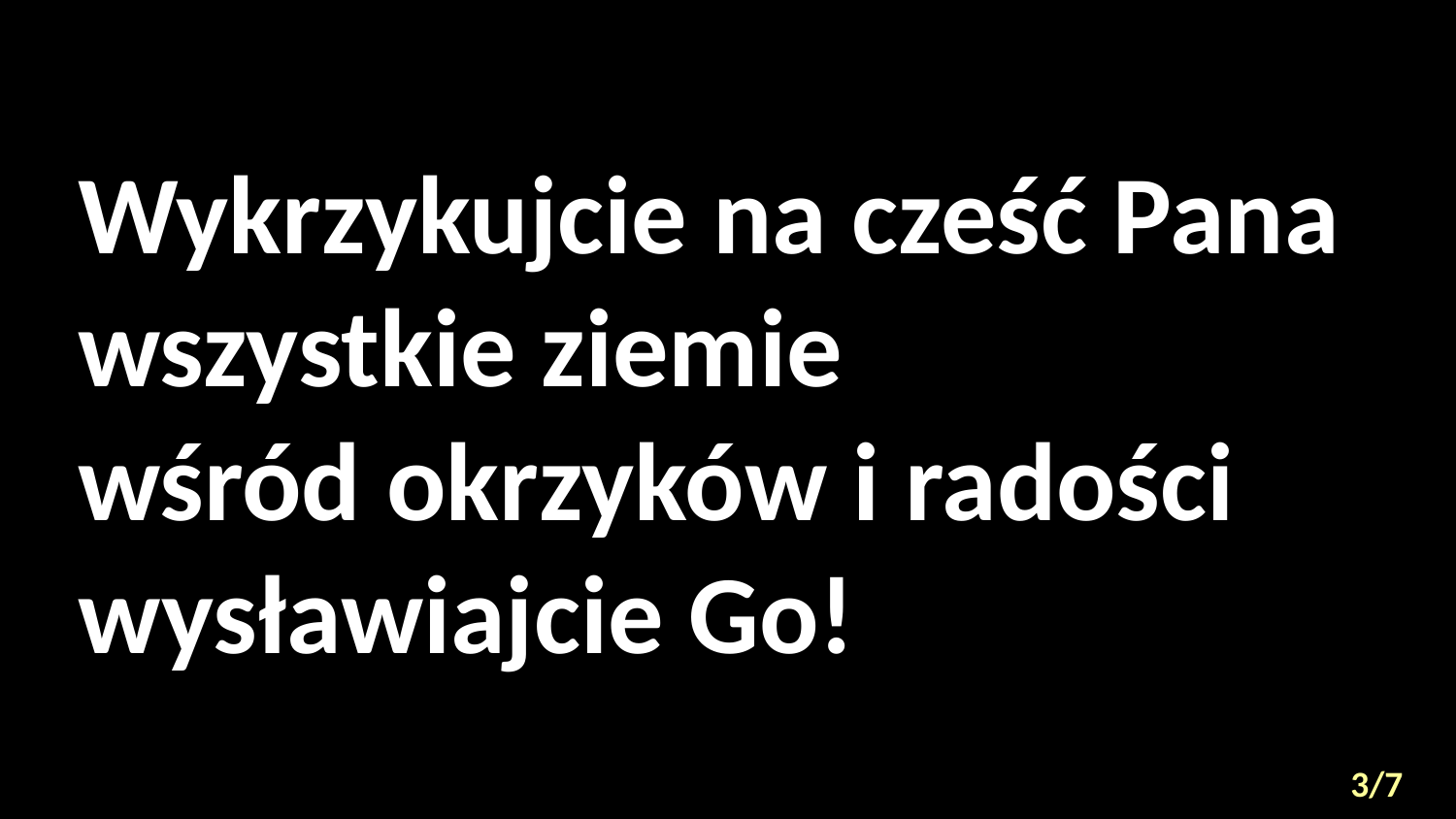

# Wykrzykujcie na cześć Pana wszystkie ziemie wśród okrzyków i radości wysławiajcie Go!
3/7